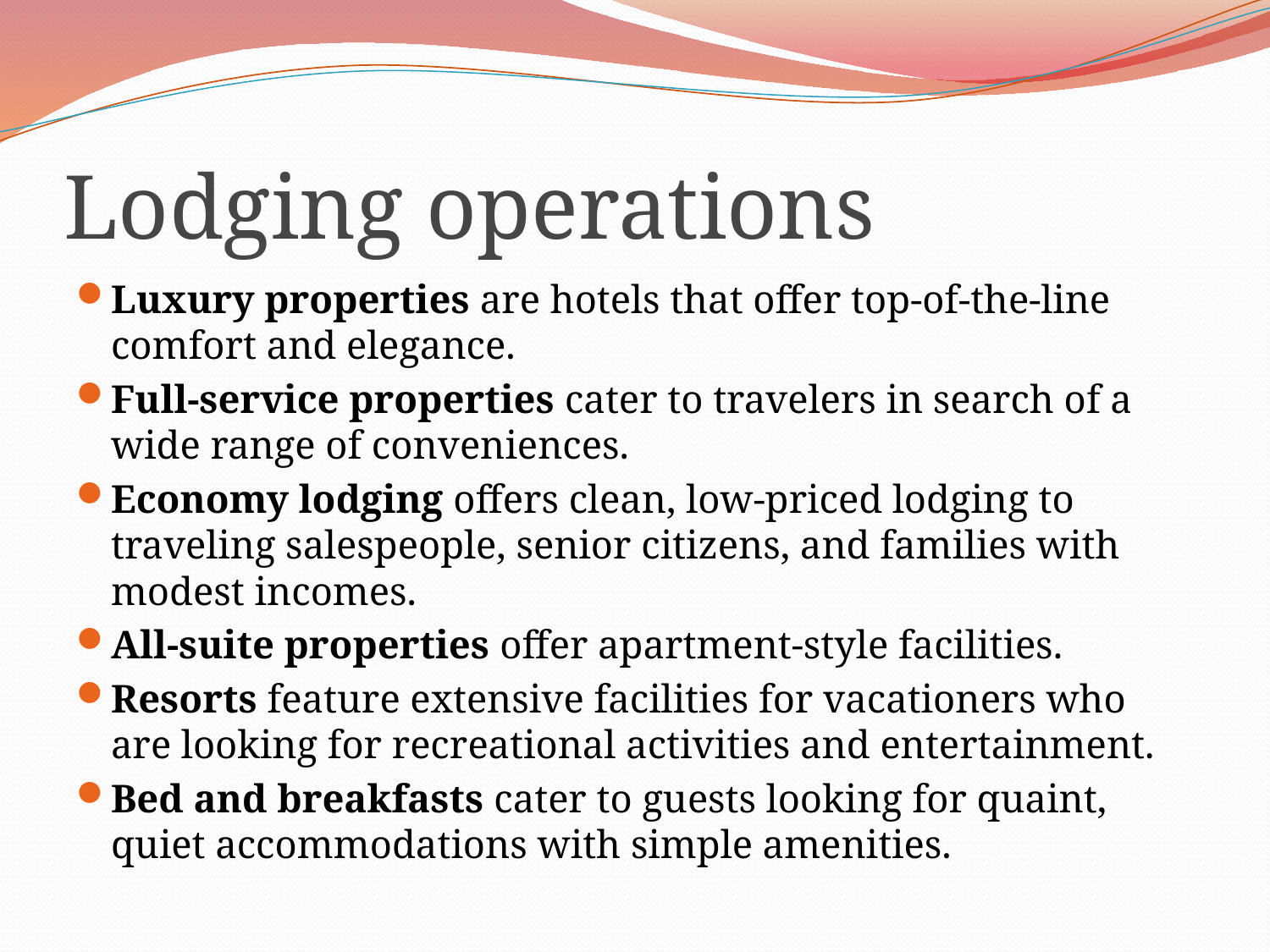

# Lodging operations
Luxury properties are hotels that offer top-of-the-line comfort and elegance.
Full-service properties cater to travelers in search of a wide range of conveniences.
Economy lodging offers clean, low-priced lodging to traveling salespeople, senior citizens, and families with modest incomes.
All-suite properties offer apartment-style facilities.
Resorts feature extensive facilities for vacationers who are looking for recreational activities and entertainment.
Bed and breakfasts cater to guests looking for quaint, quiet accommodations with simple amenities.